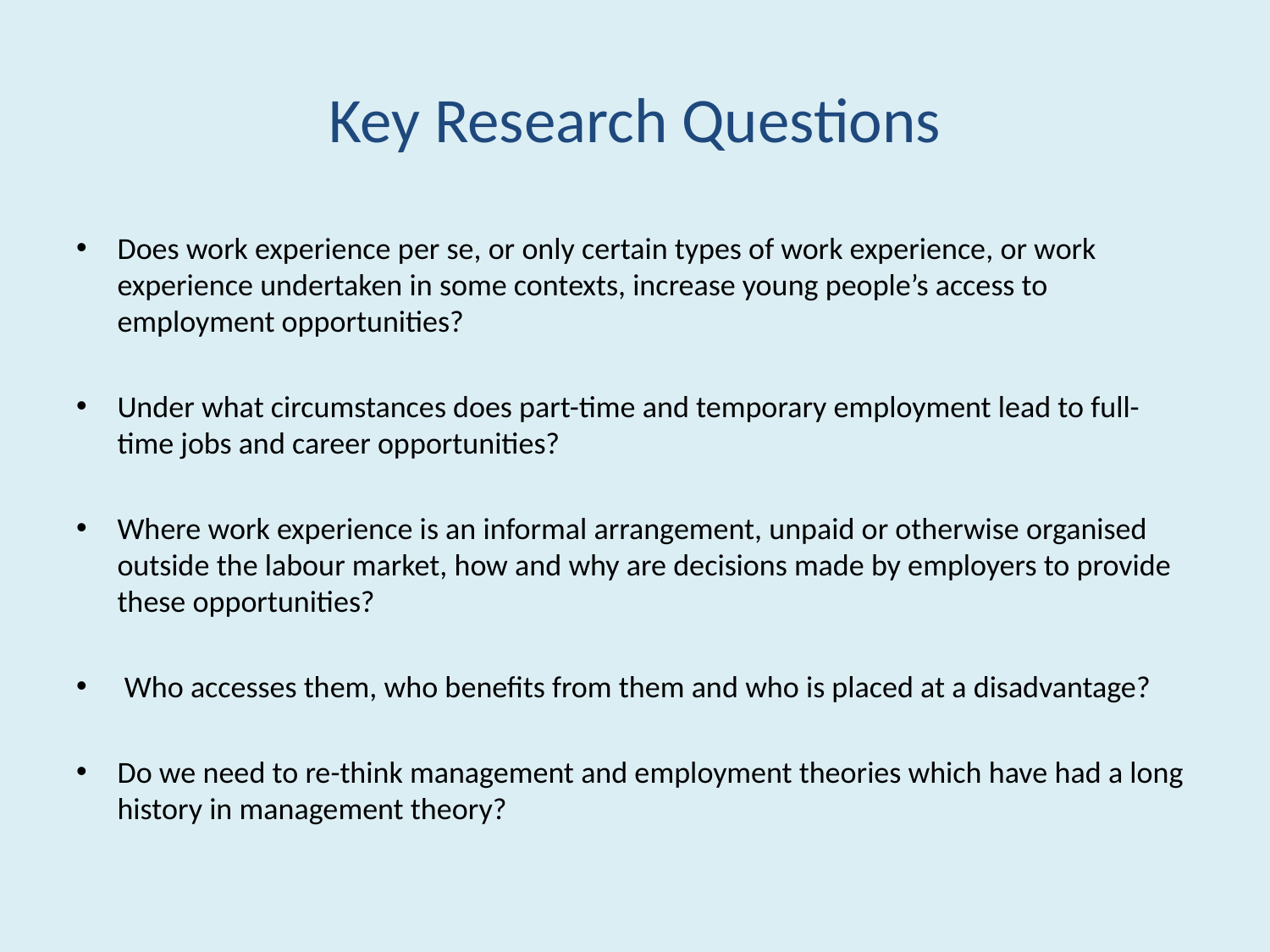

# Key Research Questions
Does work experience per se, or only certain types of work experience, or work experience undertaken in some contexts, increase young people’s access to employment opportunities?

Under what circumstances does part-time and temporary employment lead to full-time jobs and career opportunities?

Where work experience is an informal arrangement, unpaid or otherwise organised outside the labour market, how and why are decisions made by employers to provide these opportunities?

 Who accesses them, who benefits from them and who is placed at a disadvantage?

Do we need to re-think management and employment theories which have had a long history in management theory?